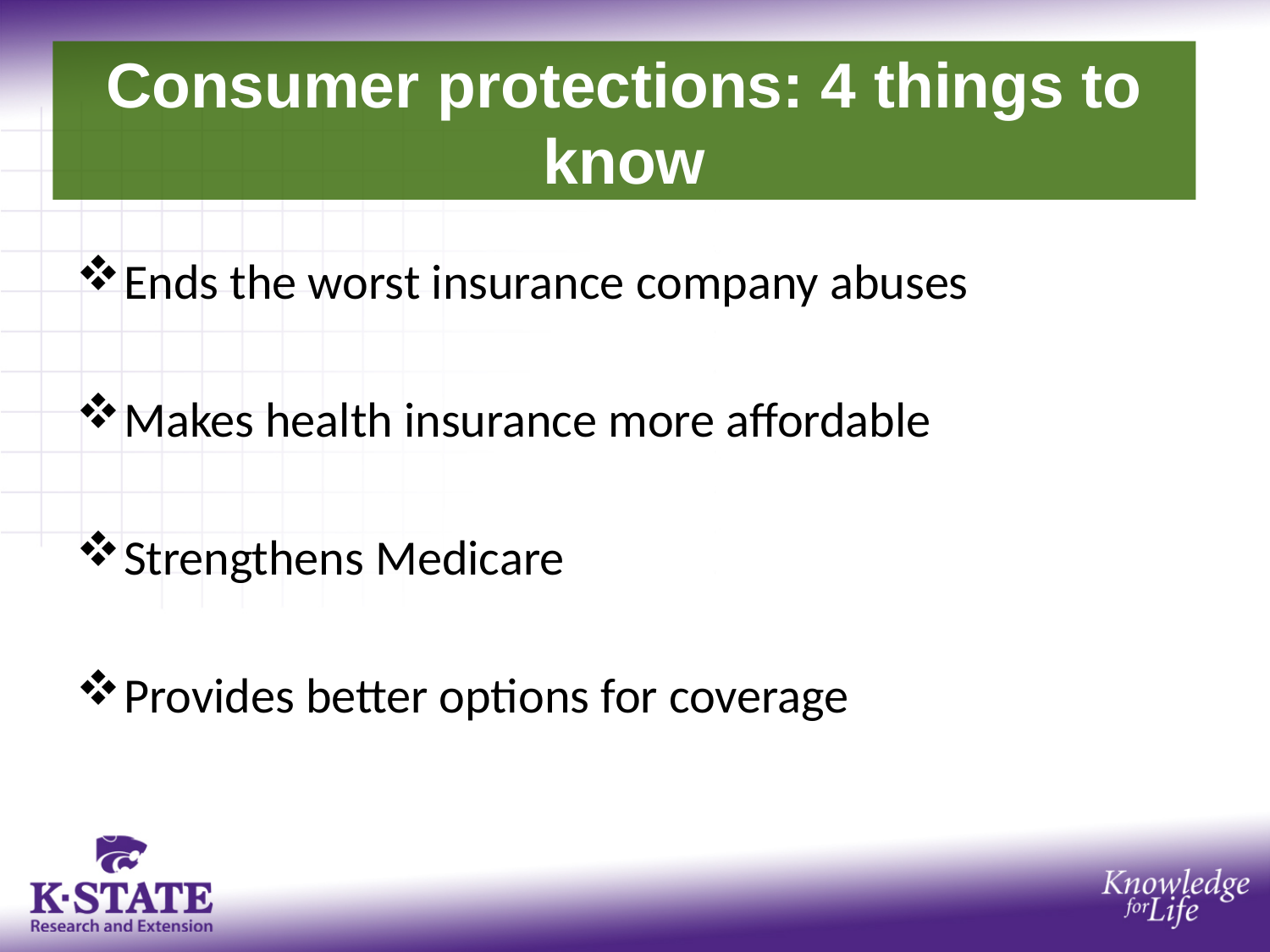

#
Consumer protections: 4 things to know
Ends the worst insurance company abuses

Makes health insurance more affordable

Strengthens Medicare

Provides better options for coverage